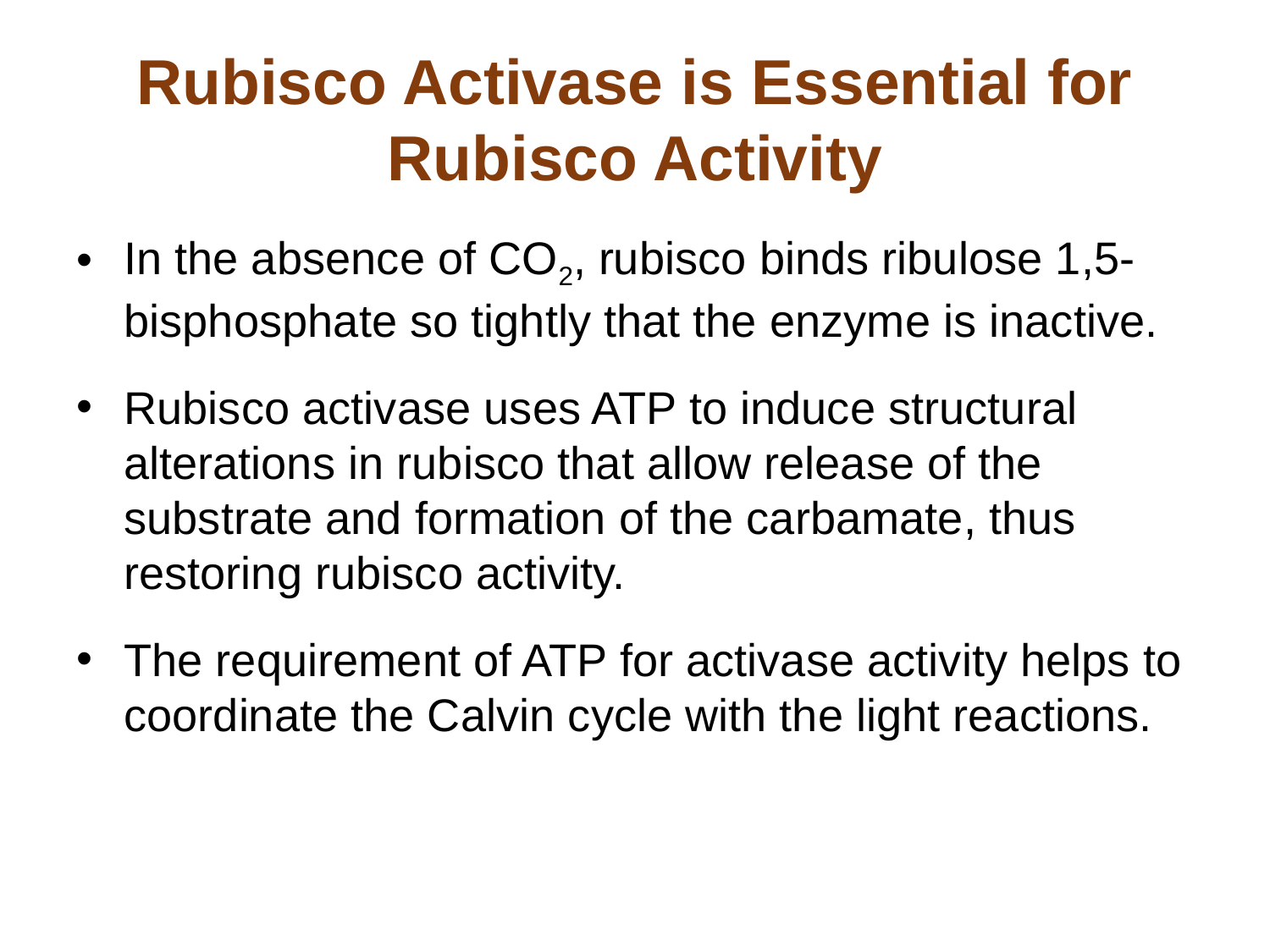

# Rubisco Activase is Essential for Rubisco Activity
In the absence of CO2, rubisco binds ribulose 1,5-bisphosphate so tightly that the enzyme is inactive.
Rubisco activase uses ATP to induce structural alterations in rubisco that allow release of the substrate and formation of the carbamate, thus restoring rubisco activity.
The requirement of ATP for activase activity helps to coordinate the Calvin cycle with the light reactions.